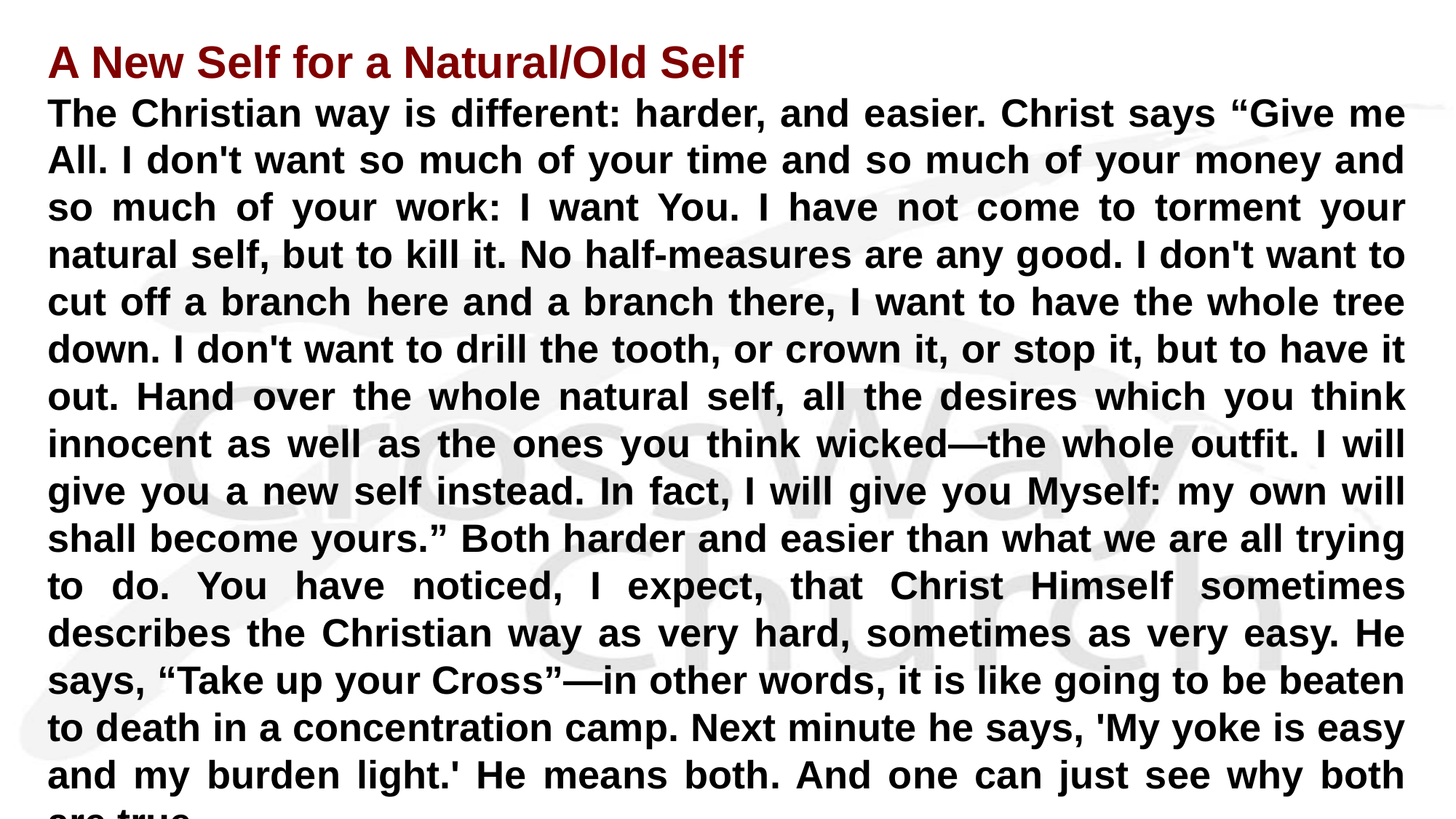

A New Self for a Natural/Old Self
The Christian way is different: harder, and easier. Christ says “Give me All. I don't want so much of your time and so much of your money and so much of your work: I want You. I have not come to torment your natural self, but to kill it. No half-measures are any good. I don't want to cut off a branch here and a branch there, I want to have the whole tree down. I don't want to drill the tooth, or crown it, or stop it, but to have it out. Hand over the whole natural self, all the desires which you think innocent as well as the ones you think wicked—the whole outfit. I will give you a new self instead. In fact, I will give you Myself: my own will shall become yours.” Both harder and easier than what we are all trying to do. You have noticed, I expect, that Christ Himself sometimes describes the Christian way as very hard, sometimes as very easy. He says, “Take up your Cross”—in other words, it is like going to be beaten to death in a concentration camp. Next minute he says, 'My yoke is easy and my burden light.' He means both. And one can just see why both are true.
— C. S. Lewis